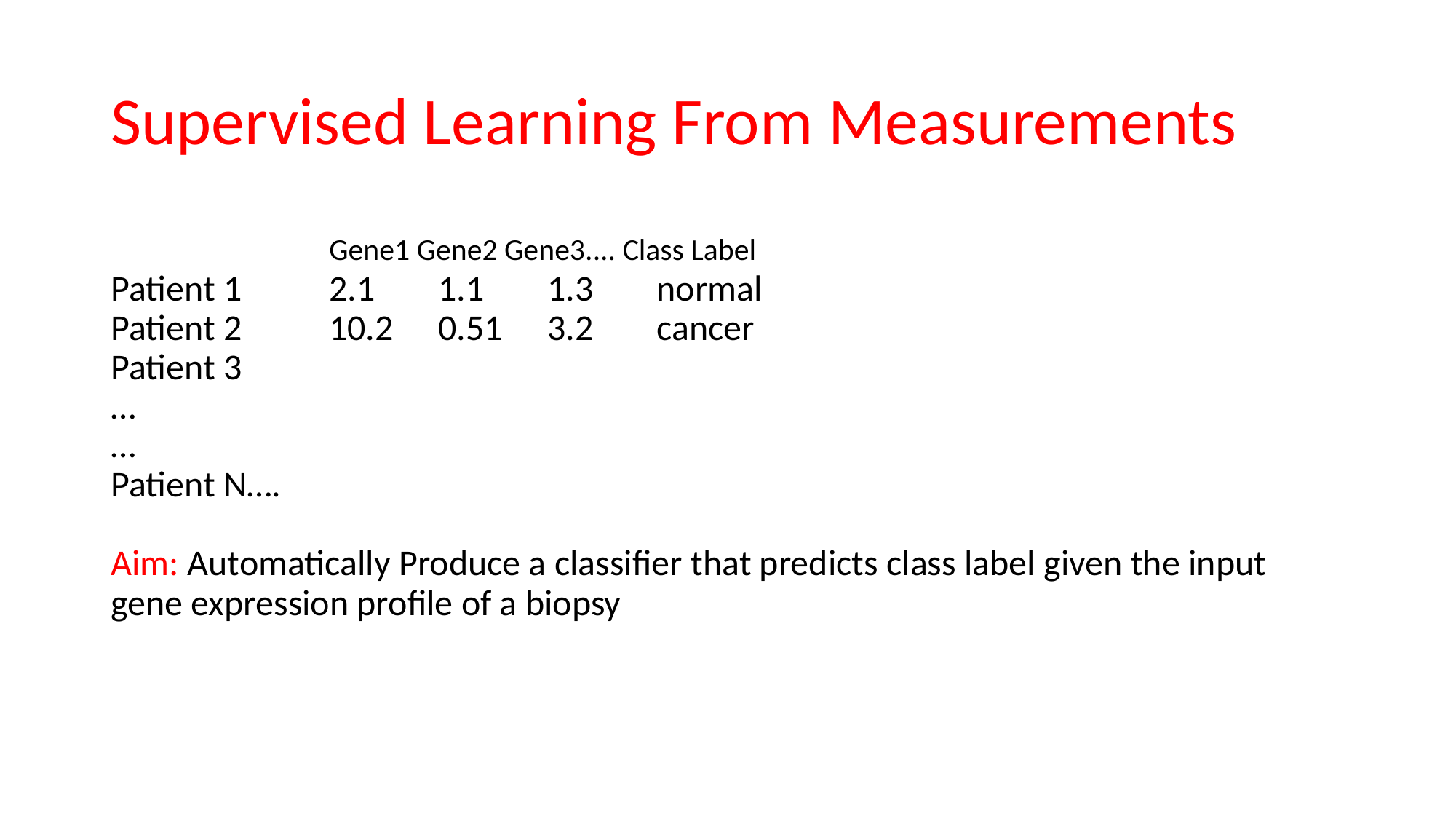

# Supervised Learning From Measurements
		Gene1 Gene2 Gene3.... Class Label
Patient 1	2.1	1.1	1.3	normal
Patient 2	10.2	0.51	3.2	cancer
Patient 3
…
…
Patient N….

Aim: Automatically Produce a classifier that predicts class label given the input gene expression profile of a biopsy